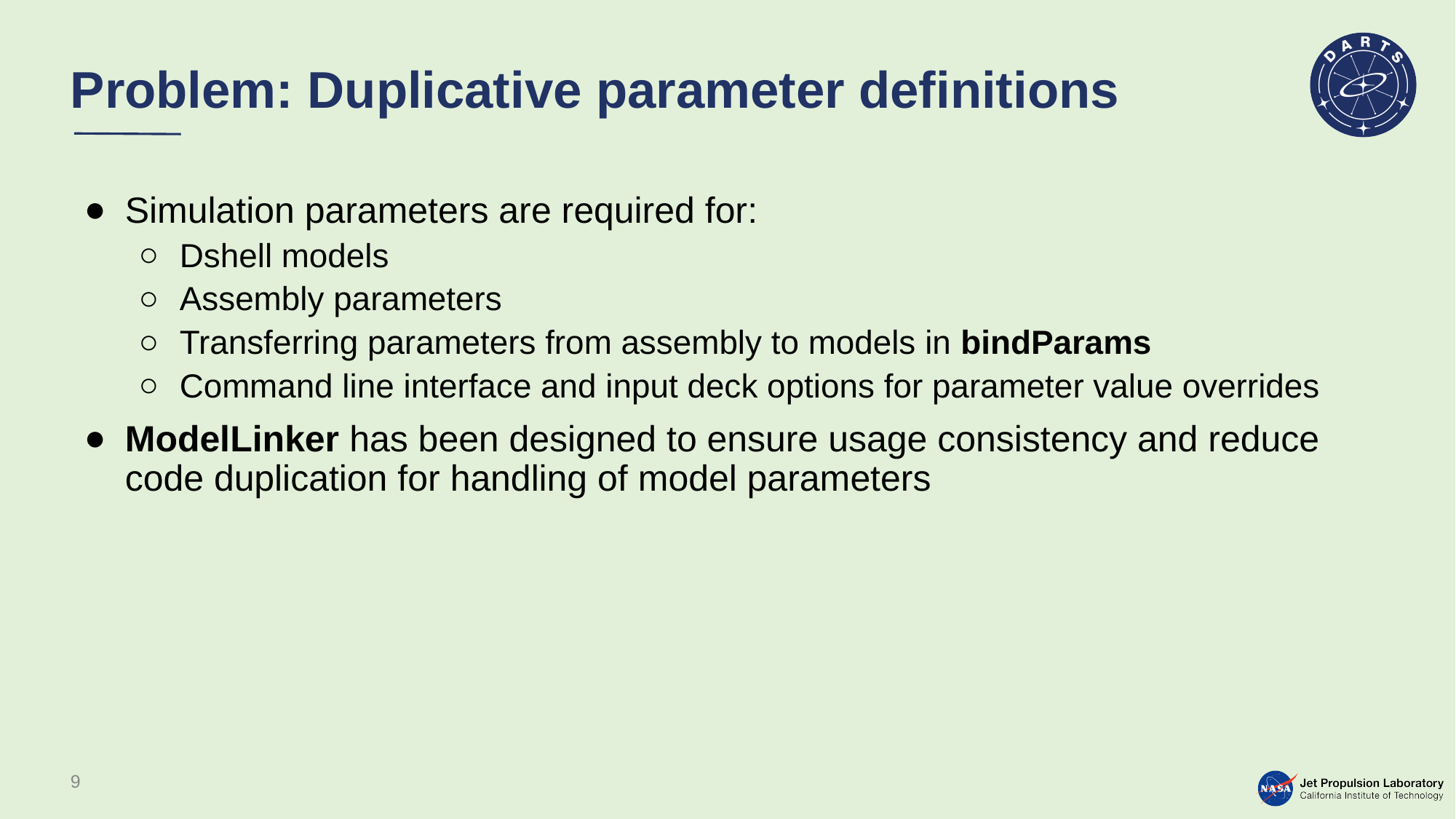

# Problem: Duplicative parameter definitions
Simulation parameters are required for:
Dshell models
Assembly parameters
Transferring parameters from assembly to models in bindParams
Command line interface and input deck options for parameter value overrides
ModelLinker has been designed to ensure usage consistency and reduce code duplication for handling of model parameters

9